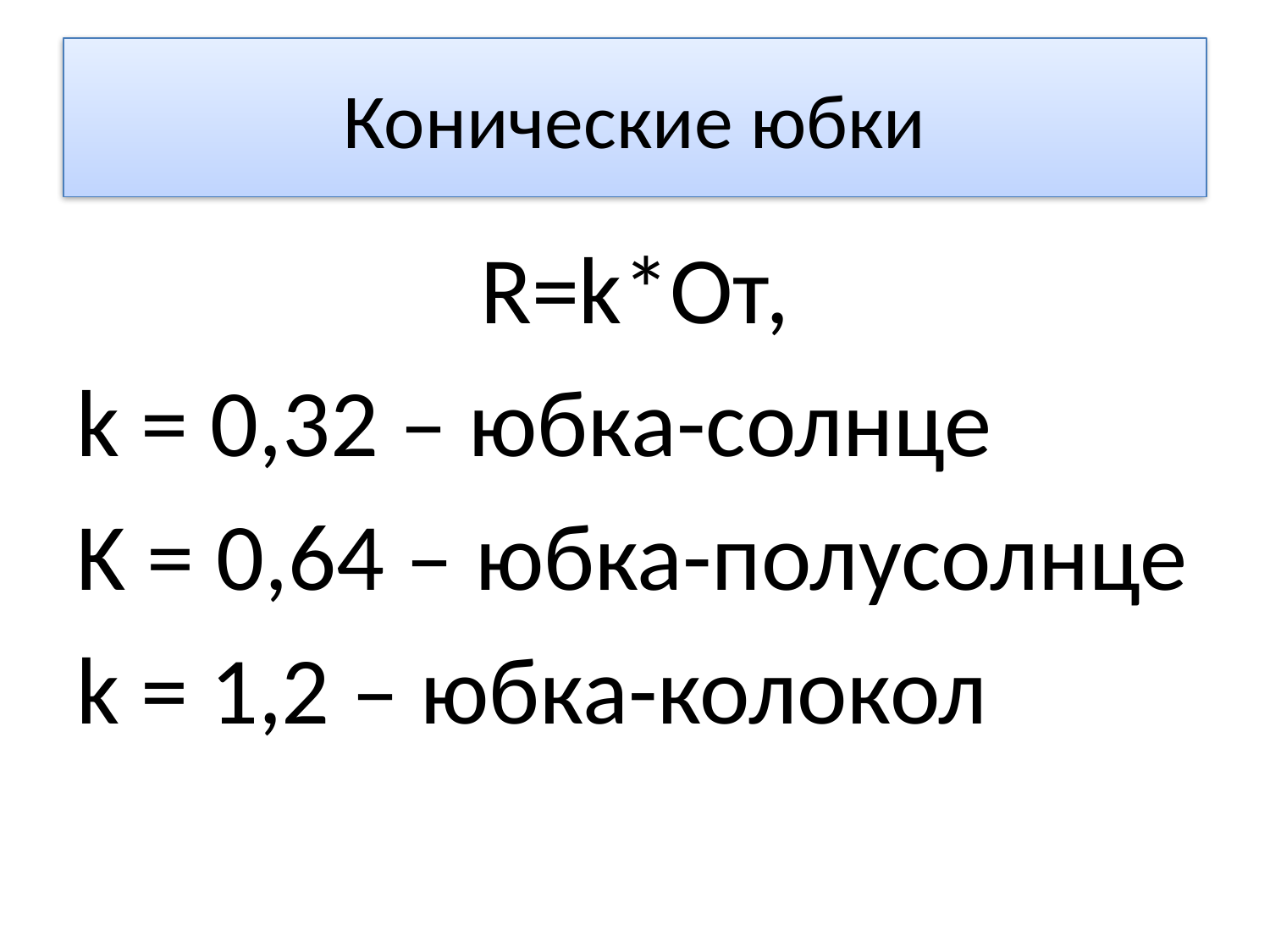

# Конические юбки
R=k*От,
k = 0,32 – юбка-солнце
K = 0,64 – юбка-полусолнце
k = 1,2 – юбка-колокол